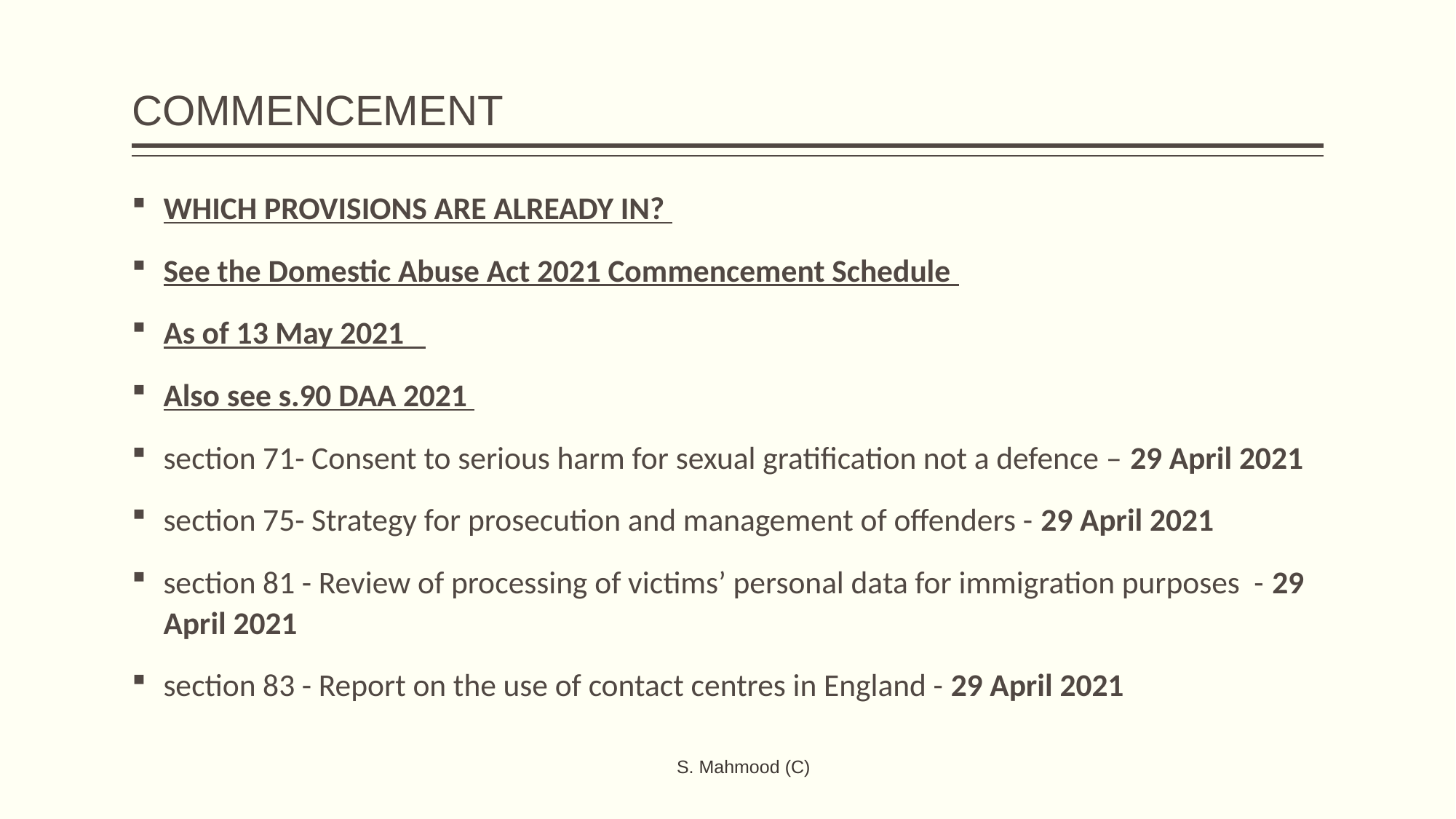

# COMMENCEMENT

WHICH PROVISIONS ARE ALREADY IN?
See the Domestic Abuse Act 2021 Commencement Schedule
As of 13 May 2021
Also see s.90 DAA 2021
section 71- Consent to serious harm for sexual gratification not a defence – 29 April 2021
section 75- Strategy for prosecution and management of offenders - 29 April 2021
section 81 - Review of processing of victims’ personal data for immigration purposes  - 29 April 2021
section 83 - Report on the use of contact centres in England - 29 April 2021

S. Mahmood (C)